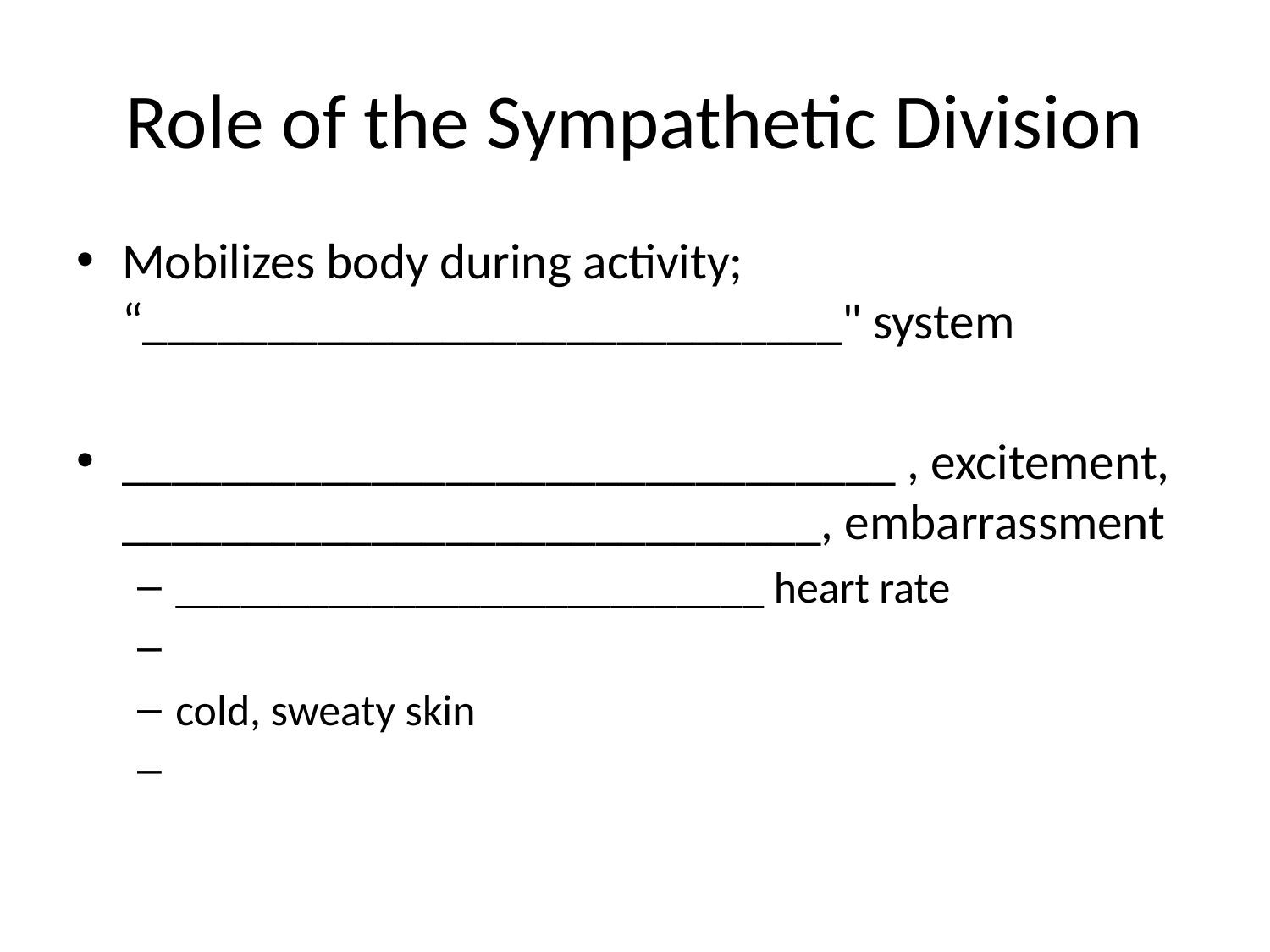

# Role of the Sympathetic Division
Mobilizes body during activity; “____________________________" system

_______________________________ , excitement, ____________________________, embarrassment
___________________________ heart rate

cold, sweaty skin